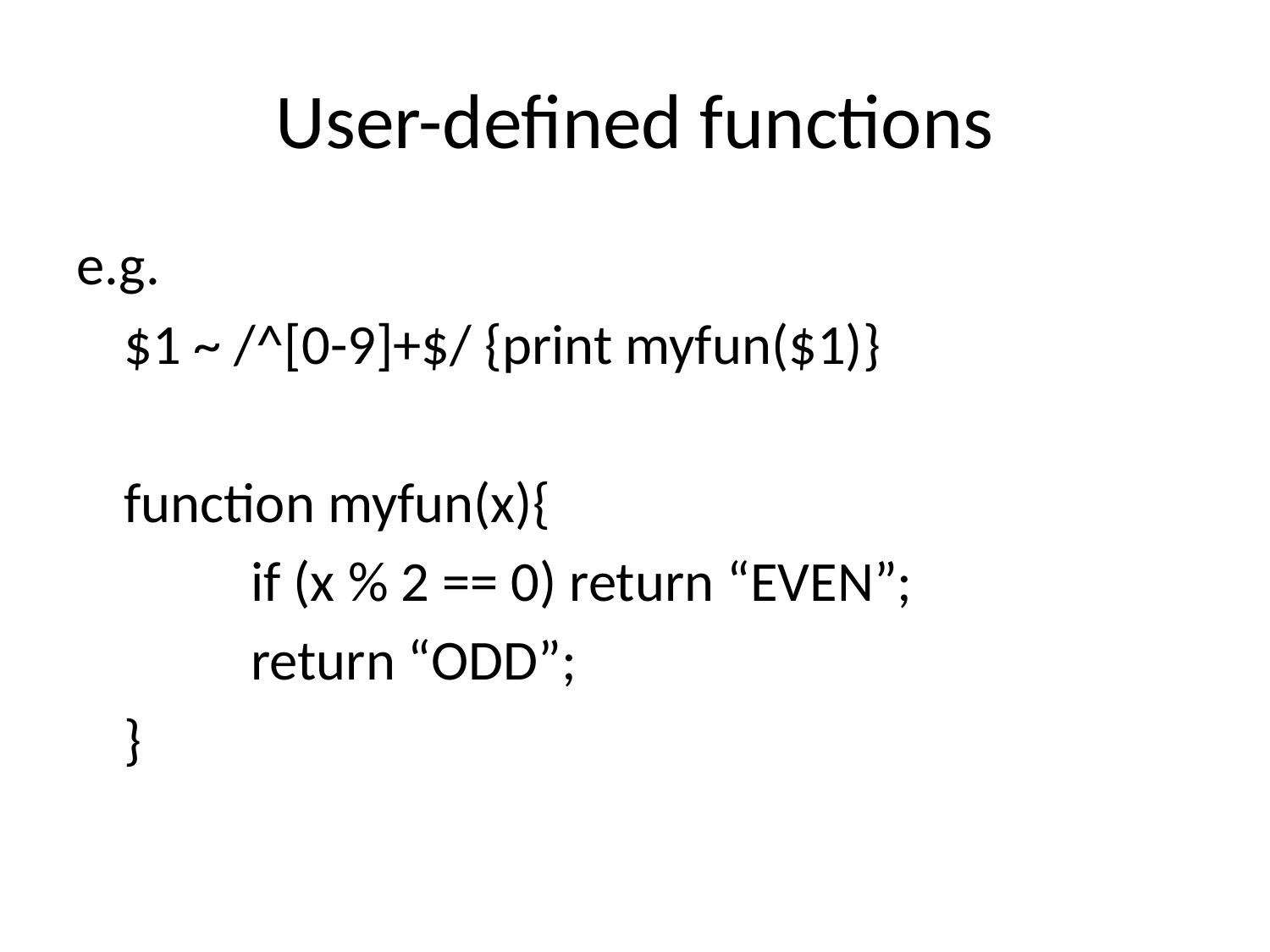

# User-defined functions
e.g.
	$1 ~ /^[0-9]+$/ {print myfun($1)}

	function myfun(x){
		if (x % 2 == 0) return “EVEN”;
		return “ODD”;
	}